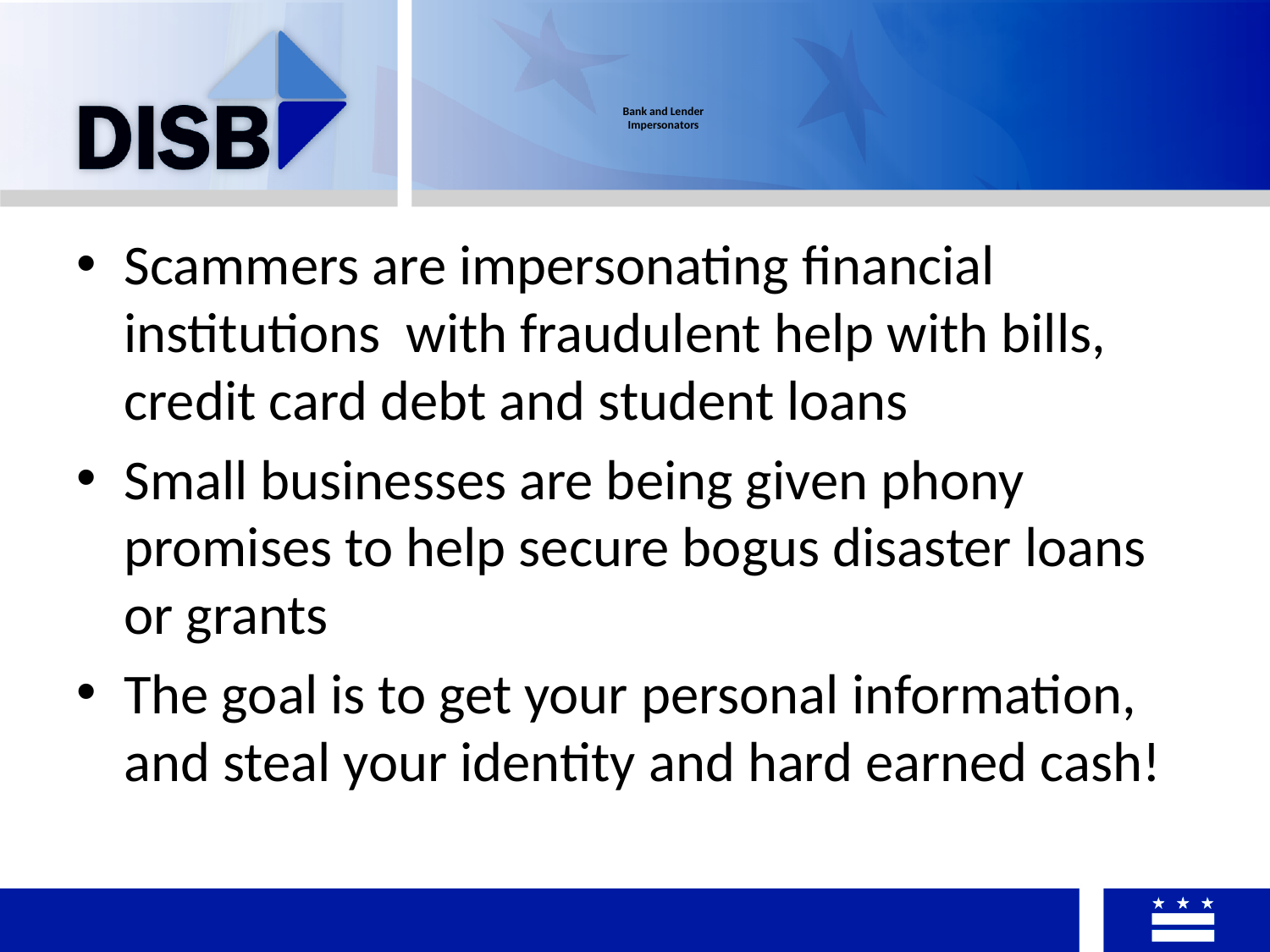

# Bank and Lender Impersonators
Scammers are impersonating financial institutions  with fraudulent help with bills, credit card debt and student loans
Small businesses are being given phony promises to help secure bogus disaster loans or grants
The goal is to get your personal information,  and steal your identity and hard earned cash!